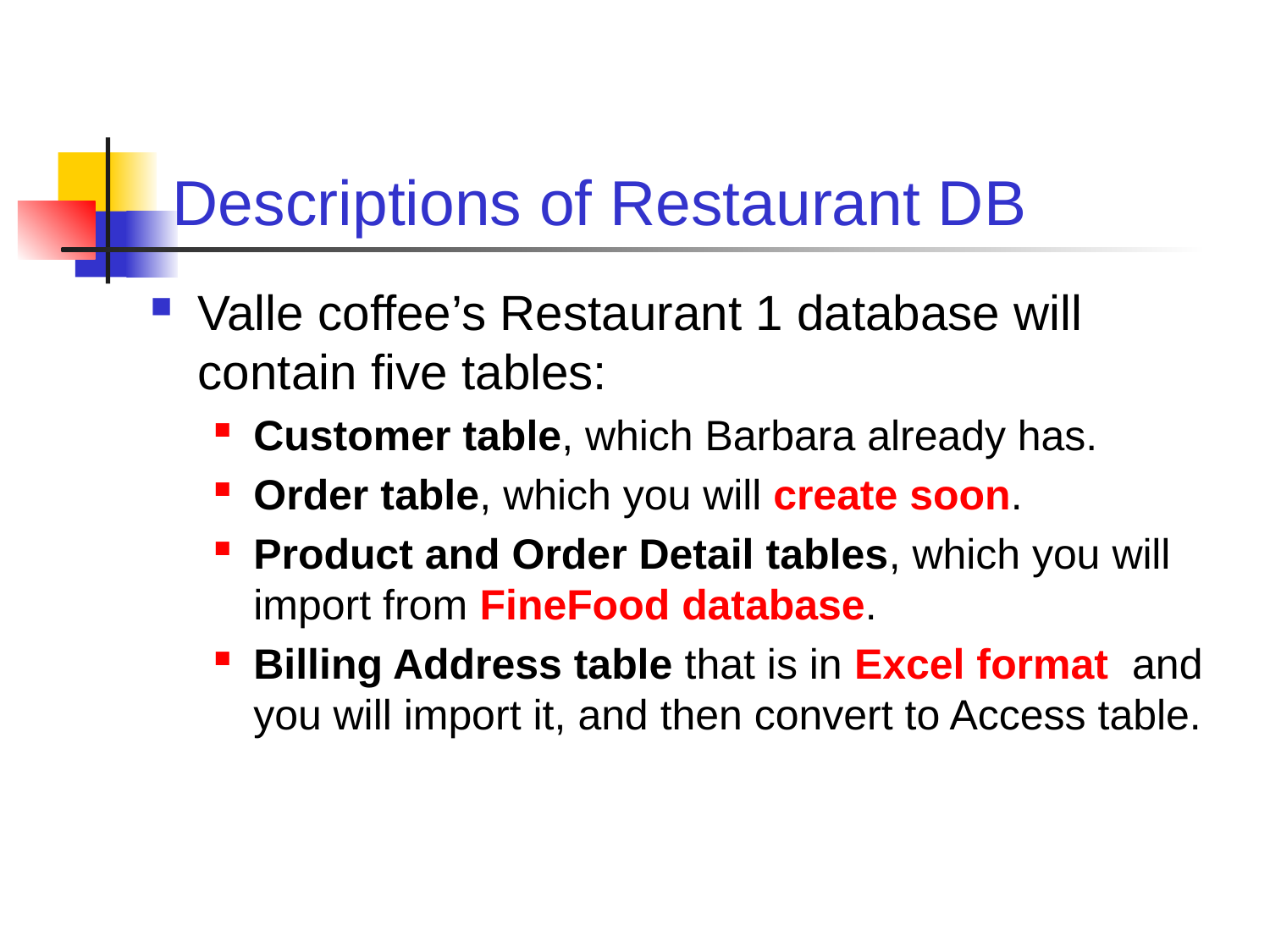

# Descriptions of Restaurant DB
Valle coffee’s Restaurant 1 database will contain five tables:
Customer table, which Barbara already has.
Order table, which you will create soon.
Product and Order Detail tables, which you will import from FineFood database.
Billing Address table that is in Excel format  and you will import it, and then convert to Access table.